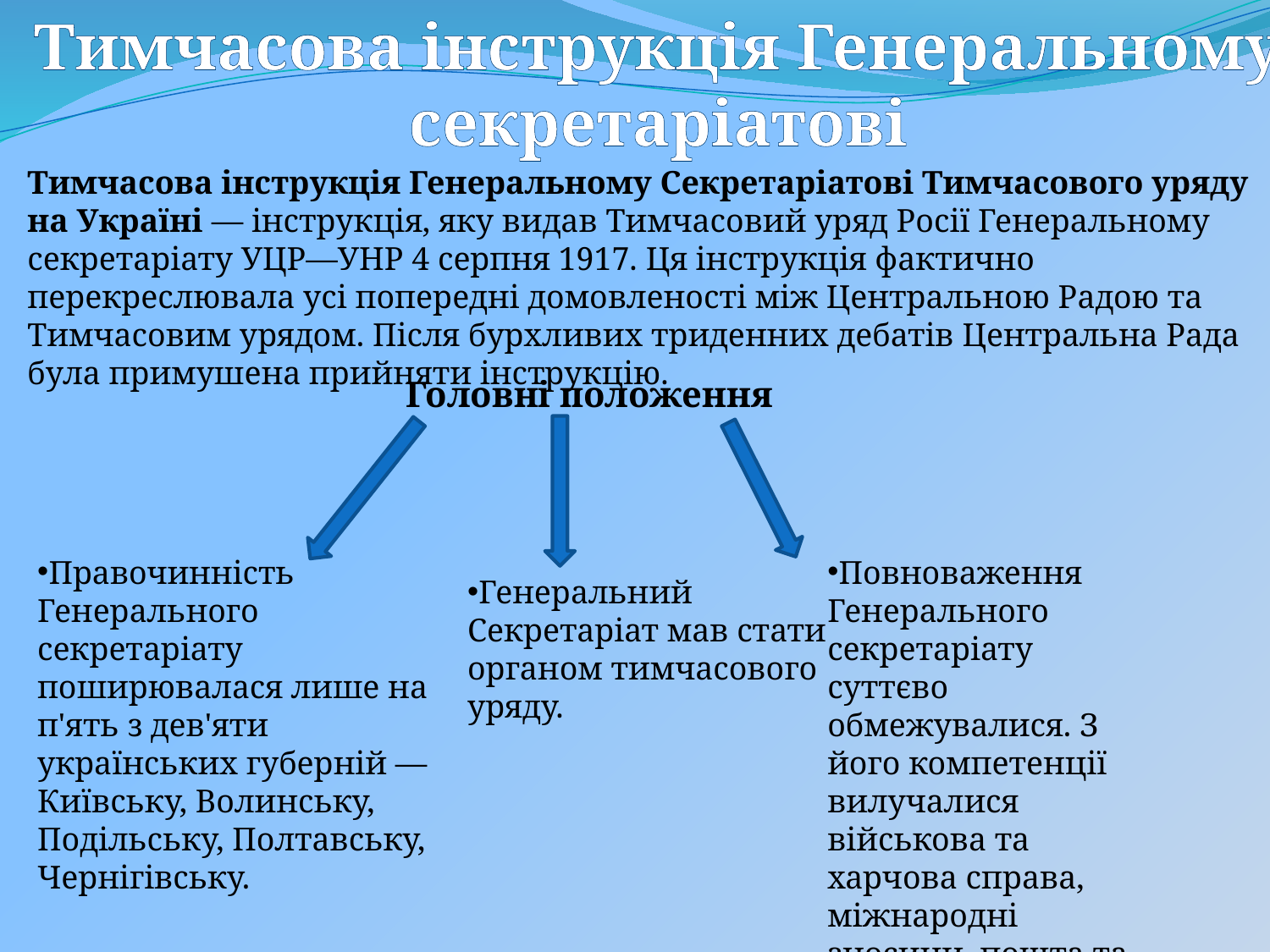

Тимчасова інструкція Генеральному секретаріатові
Тимчасова інструкція Генеральному Секретаріатові Тимчасового уряду на Україні — інструкція, яку видав Тимчасовий уряд Росії Генеральному секретаріату УЦР—УНР 4 серпня 1917. Ця інструкція фактично перекреслювала усі попередні домовленості між Центральною Радою та Тимчасовим урядом. Після бурхливих триденних дебатів Центральна Рада була примушена прийняти інструкцію.
             Головні положення

Правочинність Генерального секретаріату поширювалася лише на п'ять з дев'яти українських губерній — Київську, Волинську, Подільську, Полтавську, Чернігівську.
Повноваження Генерального секретаріату суттєво обмежувалися. З його компетенції вилучалися військова та харчова справа, міжнародні зносини, пошта та телеграф.
Генеральний Секретаріат мав стати органом тимчасового уряду.